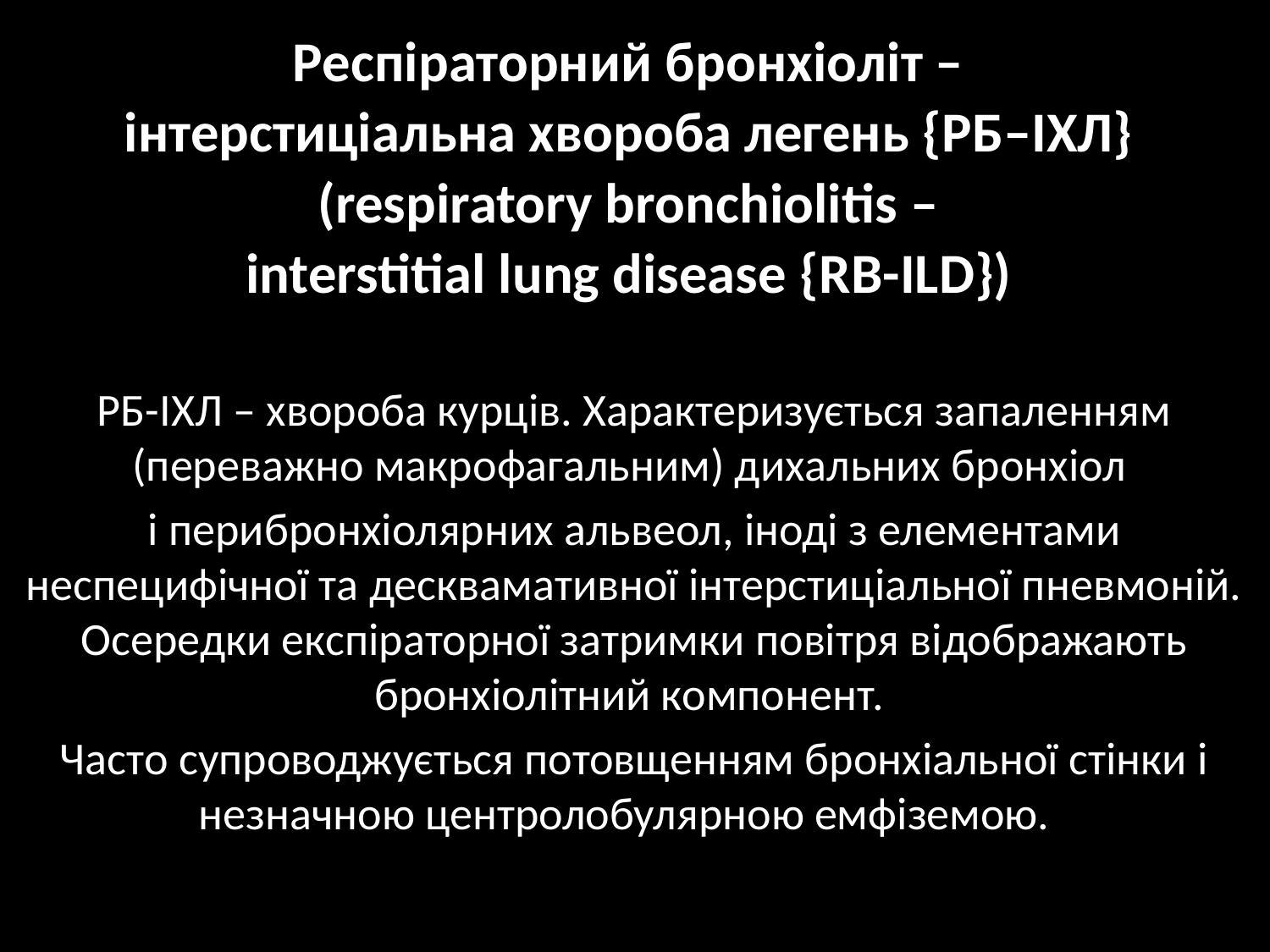

# Респіраторний бронхіоліт – інтерстиціальна хвороба легень {РБ–ІХЛ} (respiratory bronchiolitis – interstitial lung disease {RB-ILD})
РБ-ІХЛ – хвороба курців. Характеризується запаленням (переважно макрофагальним) дихальних бронхіол
і перибронхіолярних альвеол, іноді з елементами неспецифічної та десквамативної інтерстиціальної пневмоній. Осередки експіраторної затримки повітря відображають бронхіолітний компонент.
Часто супроводжується потовщенням бронхіальної стінки і незначною центролобулярною емфіземою.